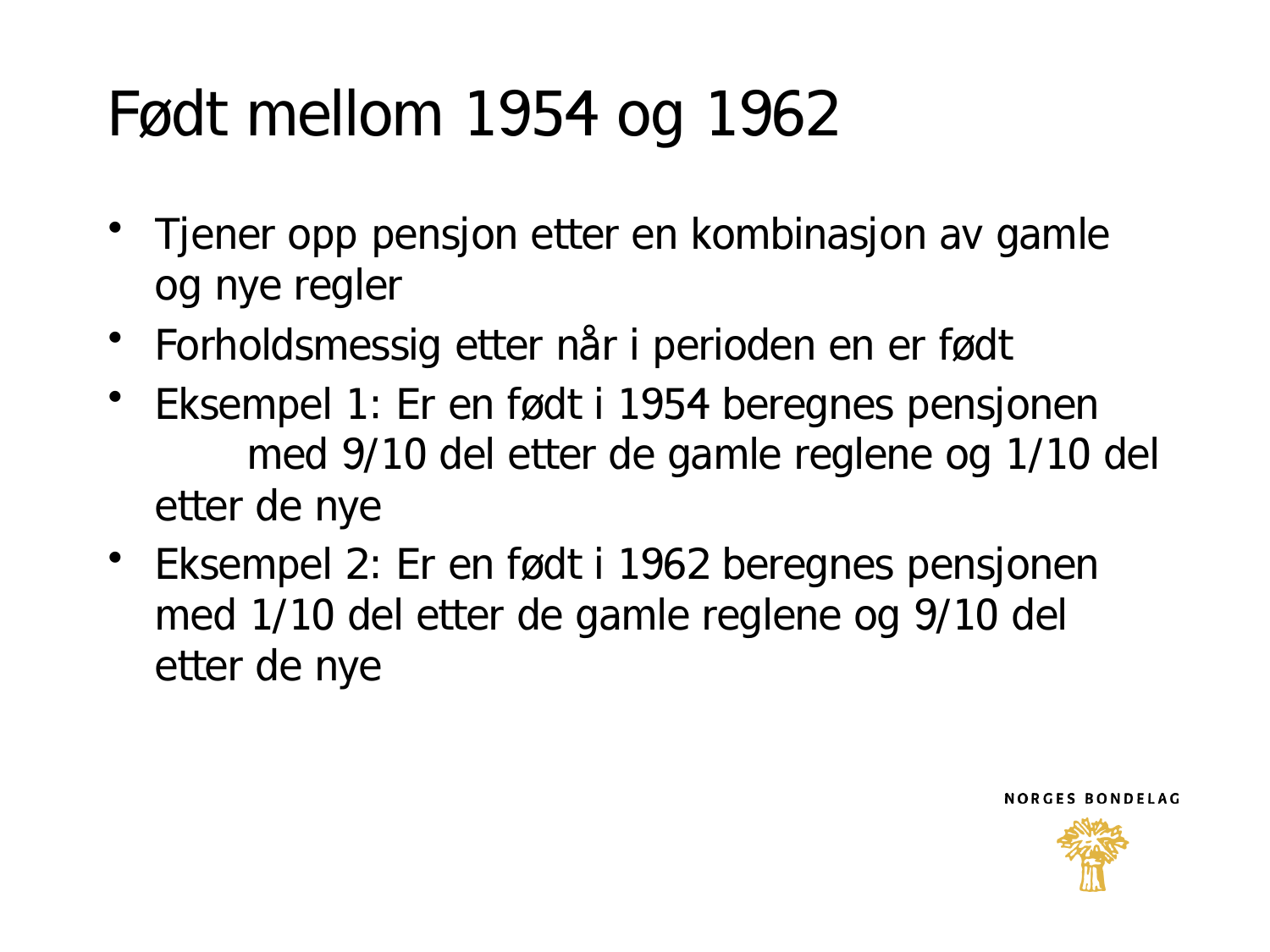

# Født mellom 1954 og 1962
Tjener opp pensjon etter en kombinasjon av gamle og nye regler
Forholdsmessig etter når i perioden en er født
Eksempel 1: Er en født i 1954 beregnes pensjonen            med 9/10 del etter de gamle reglene og 1/10 del etter de nye
Eksempel 2: Er en født i 1962 beregnes pensjonen med 1/10 del etter de gamle reglene og 9/10 del etter de nye